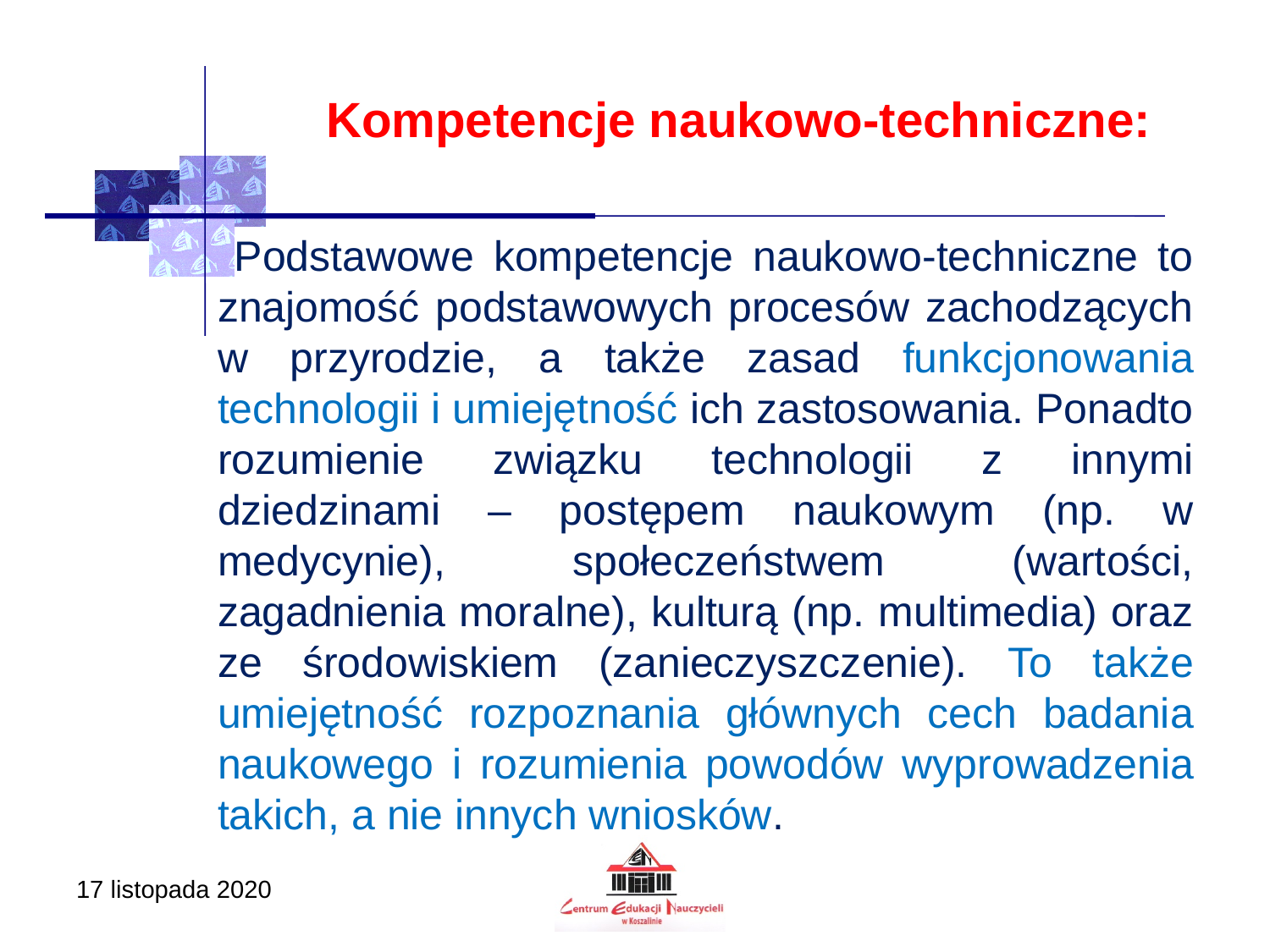

# Kompetencje naukowo-techniczne:
 Podstawowe kompetencje naukowo-techniczne to znajomość podstawowych procesów zachodzących w przyrodzie, a także zasad funkcjonowania technologii i umiejętność ich zastosowania. Ponadto rozumienie związku technologii z innymi dziedzinami – postępem naukowym (np. w medycynie), społeczeństwem (wartości, zagadnienia moralne), kulturą (np. multimedia) oraz ze środowiskiem (zanieczyszczenie). To także umiejętność rozpoznania głównych cech badania naukowego i rozumienia powodów wyprowadzenia takich, a nie innych wniosków.
17 listopada 2020